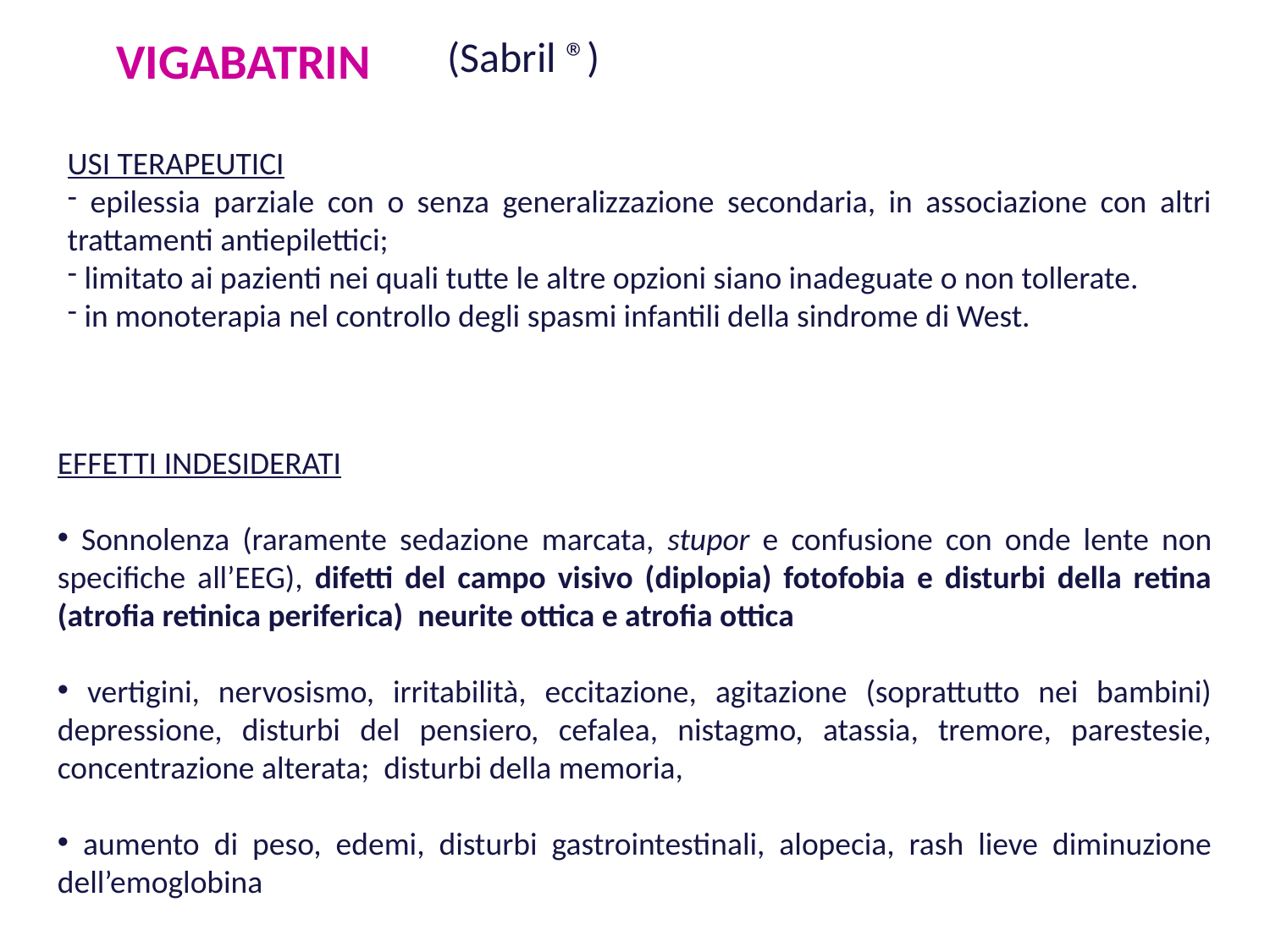

VIGABATRIN
(Sabril ®)
USI TERAPEUTICI
 epilessia parziale con o senza generalizzazione secondaria, in associazione con altri trattamenti antiepilettici;
 limitato ai pazienti nei quali tutte le altre opzioni siano inadeguate o non tollerate.
 in monoterapia nel controllo degli spasmi infantili della sindrome di West.
EFFETTI INDESIDERATI

 Sonnolenza (raramente sedazione marcata, stupor e confusione con onde lente non specifiche all’EEG), difetti del campo visivo (diplopia) fotofobia e disturbi della retina (atrofia retinica periferica)  neurite ottica e atrofia ottica

 vertigini, nervosismo, irritabilità, eccitazione, agitazione (soprattutto nei bambini) depressione, disturbi del pensiero, cefalea, nistagmo, atassia, tremore, parestesie, concentrazione alterata;  disturbi della memoria,

 aumento di peso, edemi, disturbi gastrointestinali, alopecia, rash lieve diminuzione dell’emoglobina